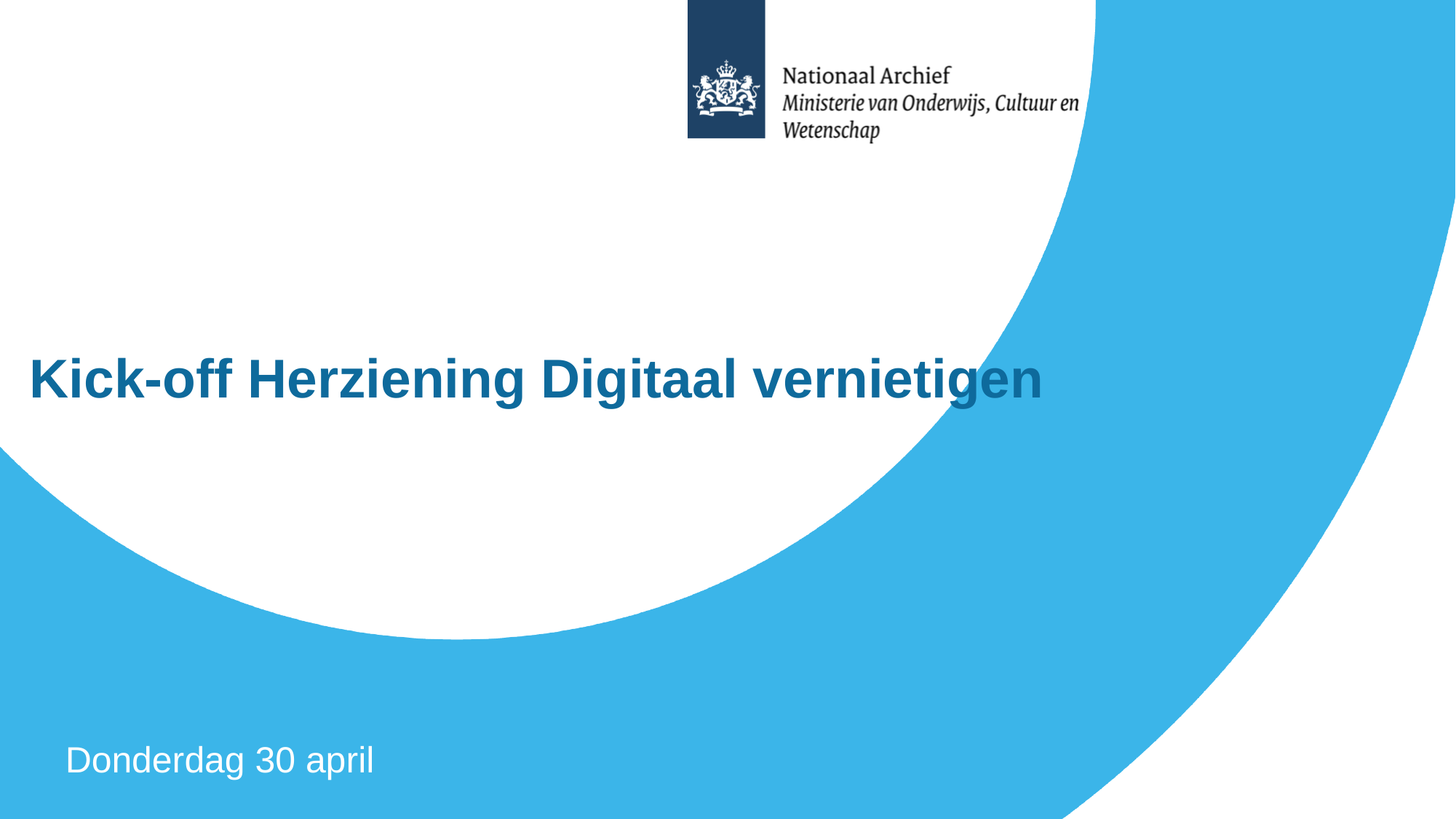

# Kick-off Herziening Digitaal vernietigen
  Donderdag 30 april